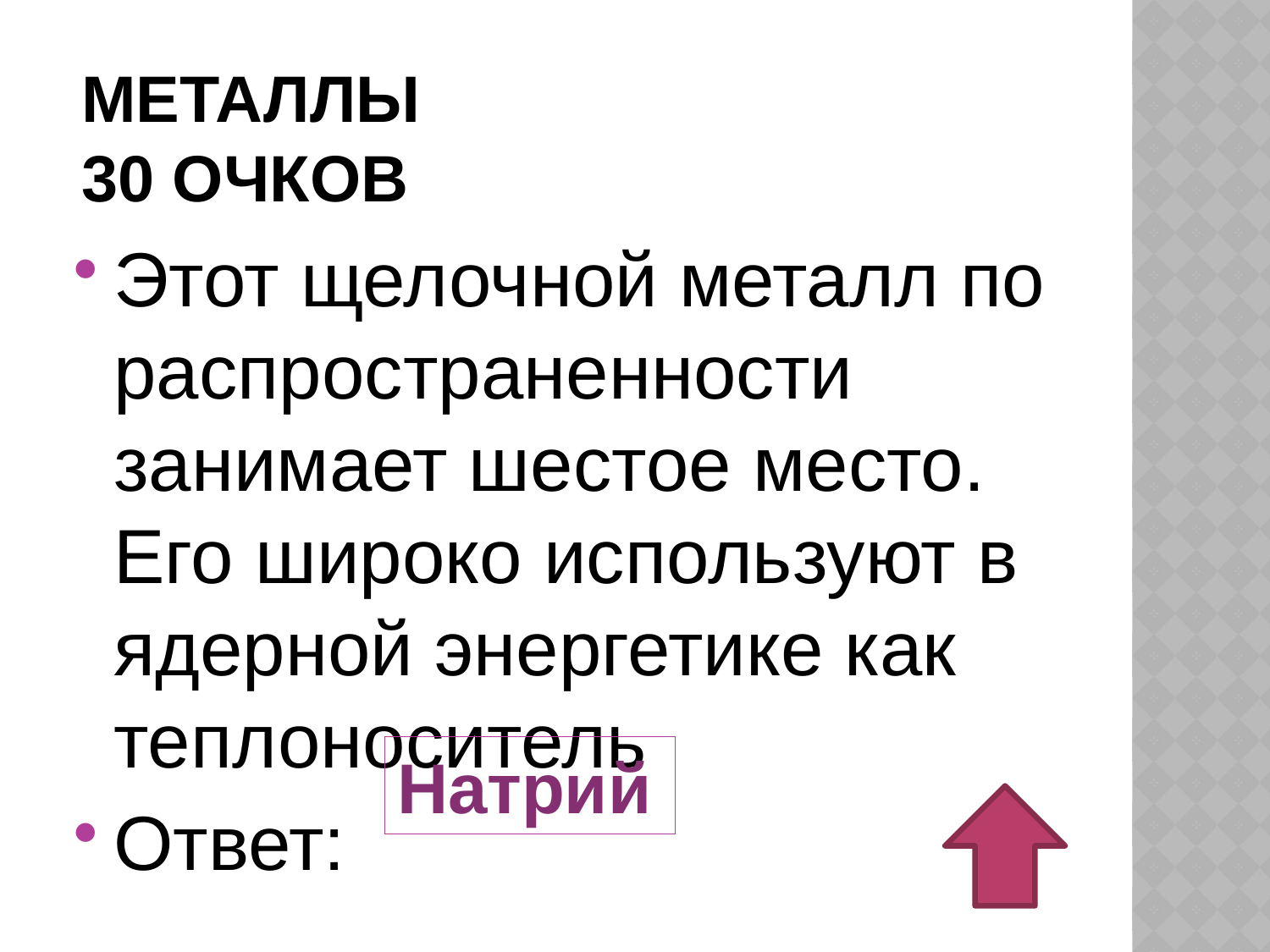

# Металлы 30 очков
Этот щелочной металл по распространенности занимает шестое место. Его широко используют в ядерной энергетике как теплоноситель
Ответ:
Натрий